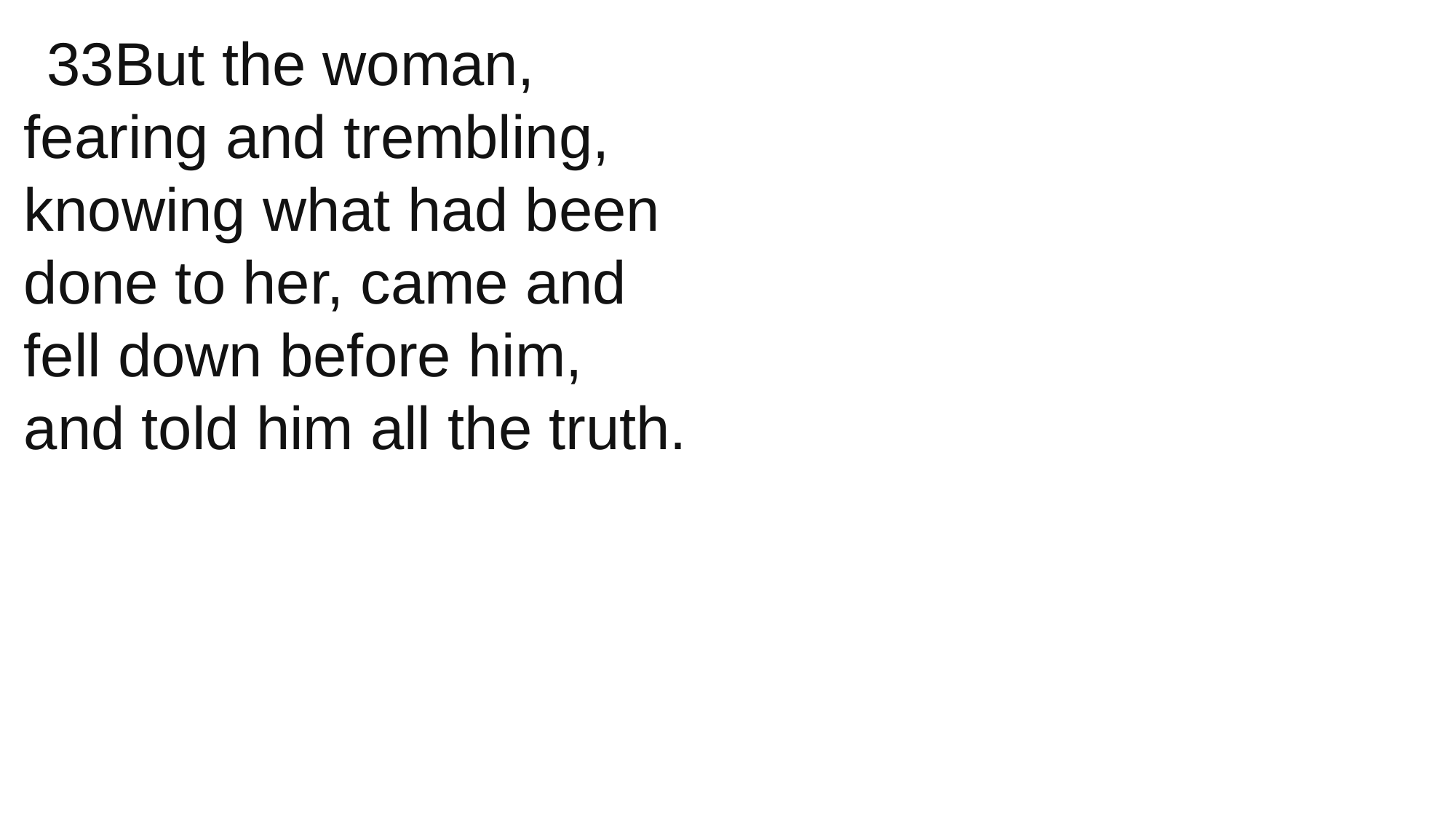

33But the woman, fearing and trembling, knowing what had been done to her, came and fell down before him, and told him all the truth.